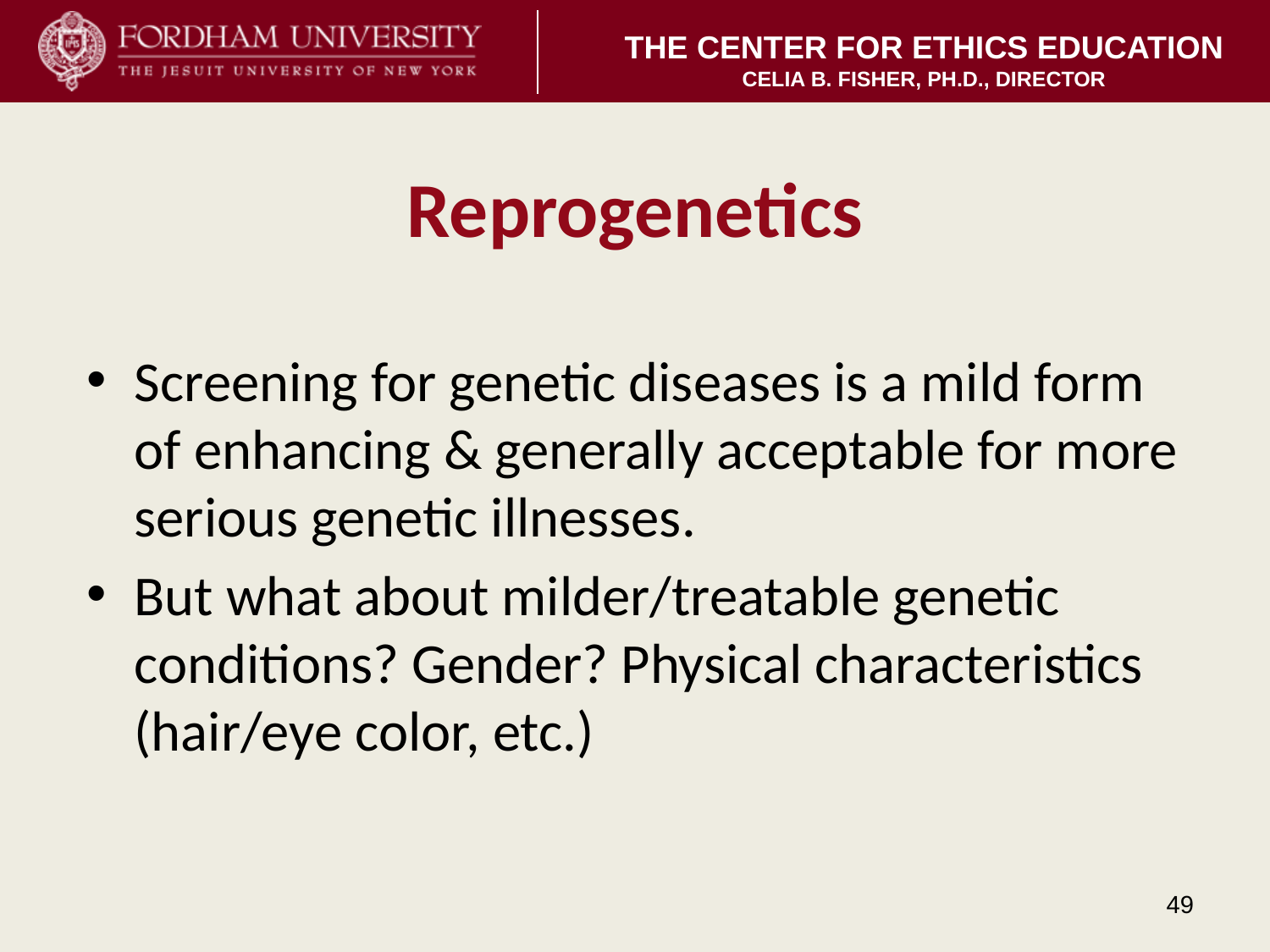

# Reprogenetics
Screening for genetic diseases is a mild form of enhancing & generally acceptable for more serious genetic illnesses.
But what about milder/treatable genetic conditions? Gender? Physical characteristics (hair/eye color, etc.)

49